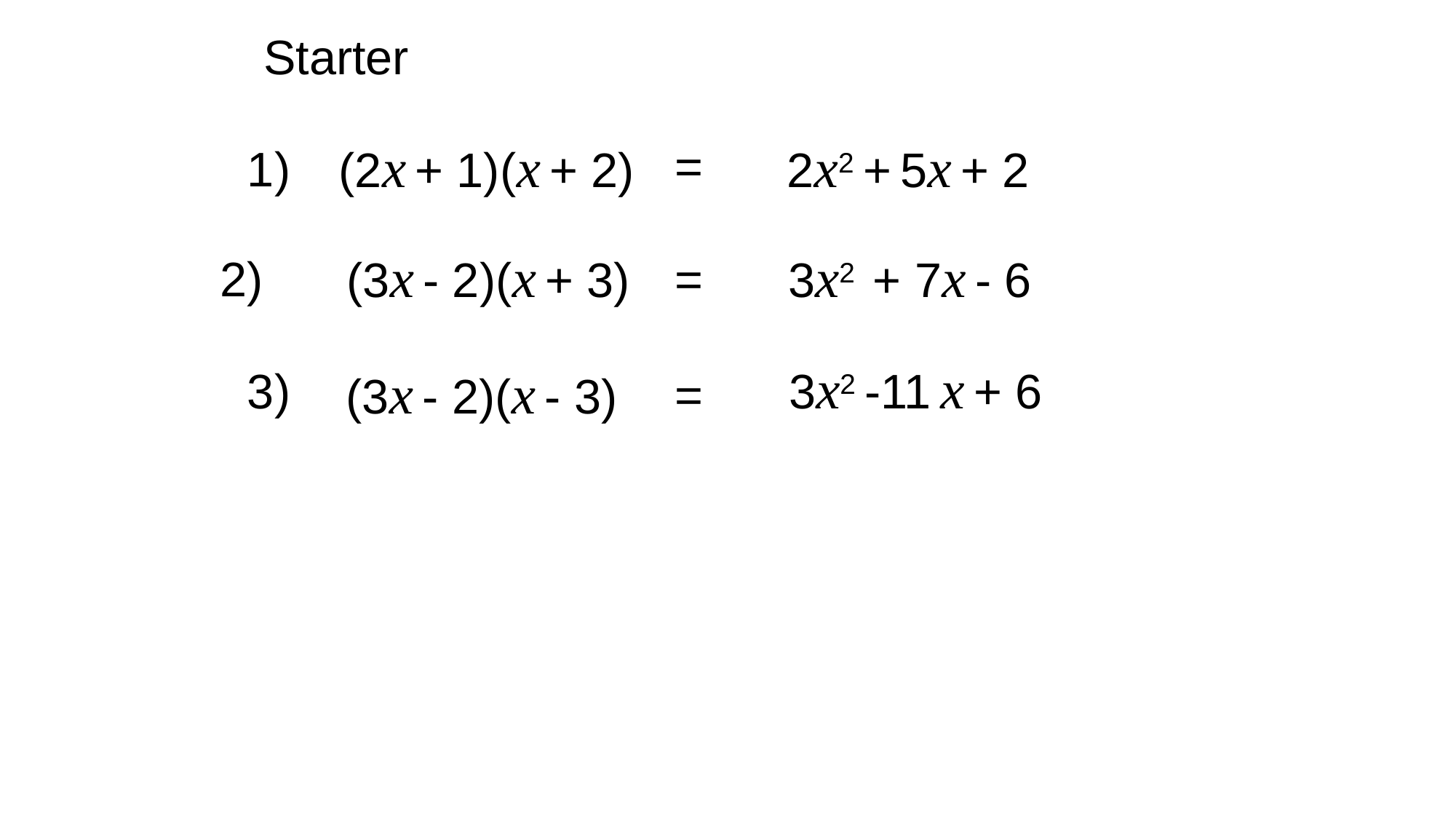

Starter
(2x + 1)(x + 2)
2x2 + 5x + 2
=
1)
(3x - 2)(x + 3)
3x2  + 7x - 6
2)
=
3x2 -11 x + 6
(3x - 2)(x - 3)
3)
=